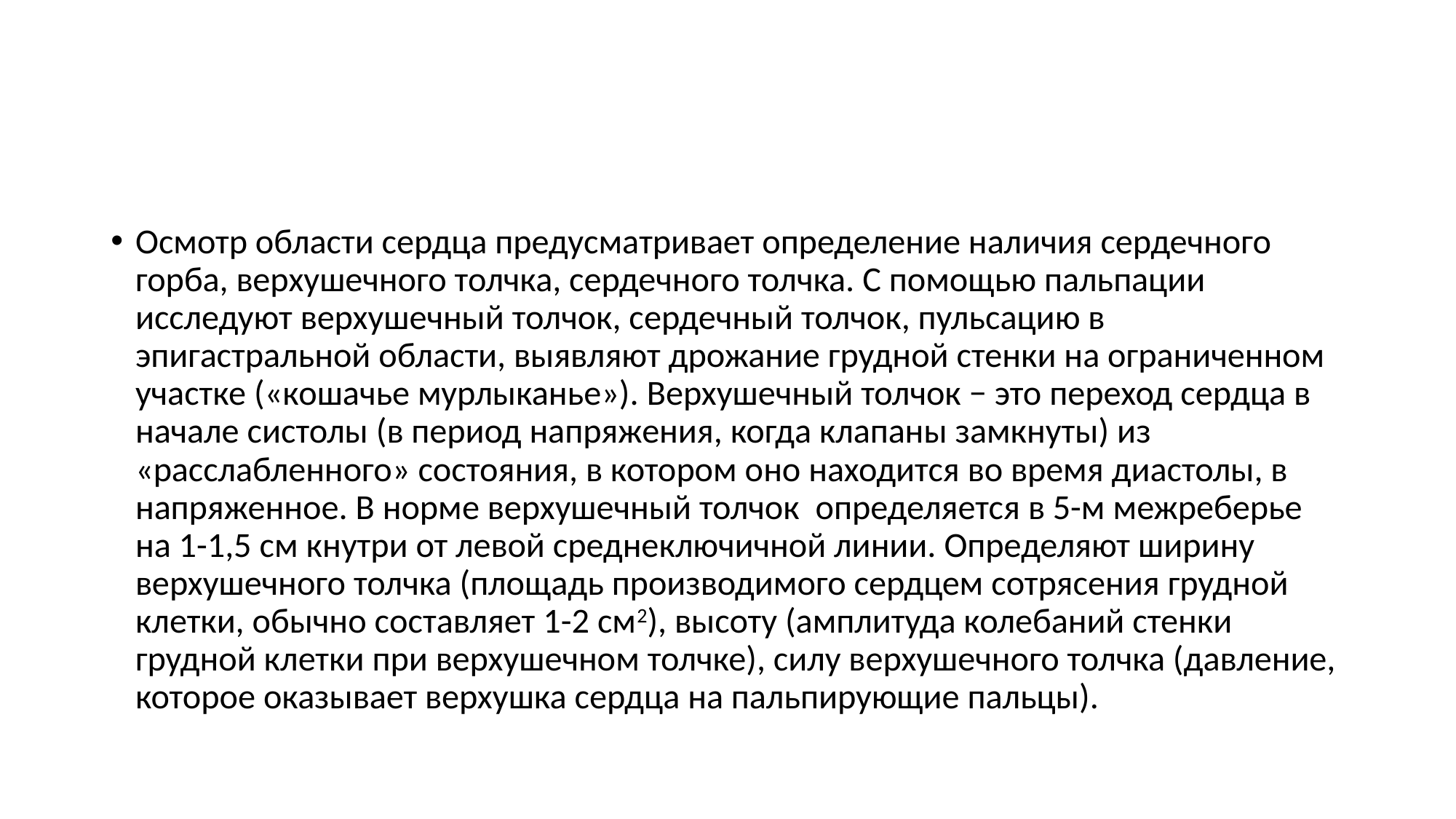

#
Осмотр области сердца предусматривает определение наличия сердечного горба, верхушечного толчка, сердечного толчка. С помощью пальпации исследуют верхушечный толчок, сердечный толчок, пульсацию в эпигастральной области, выявляют дрожание грудной стенки на ограниченном участке («кошачье мурлыканье»). Верхушечный толчок − это переход сердца в начале систолы (в период напряжения, когда клапаны замкнуты) из «расслабленного» состояния, в котором оно находится во время диастолы, в напряженное. В норме верхушечный толчок  определяется в 5-м межреберье на 1-1,5 см кнутри от левой среднеключичной линии. Определяют ширину верхушечного толчка (площадь производимого сердцем сотрясения грудной клетки, обычно составляет 1-2 см2), высоту (амплитуда колебаний стенки грудной клетки при верхушечном толчке), силу верхушечного толчка (давление, которое оказывает верхушка сердца на пальпирующие пальцы).